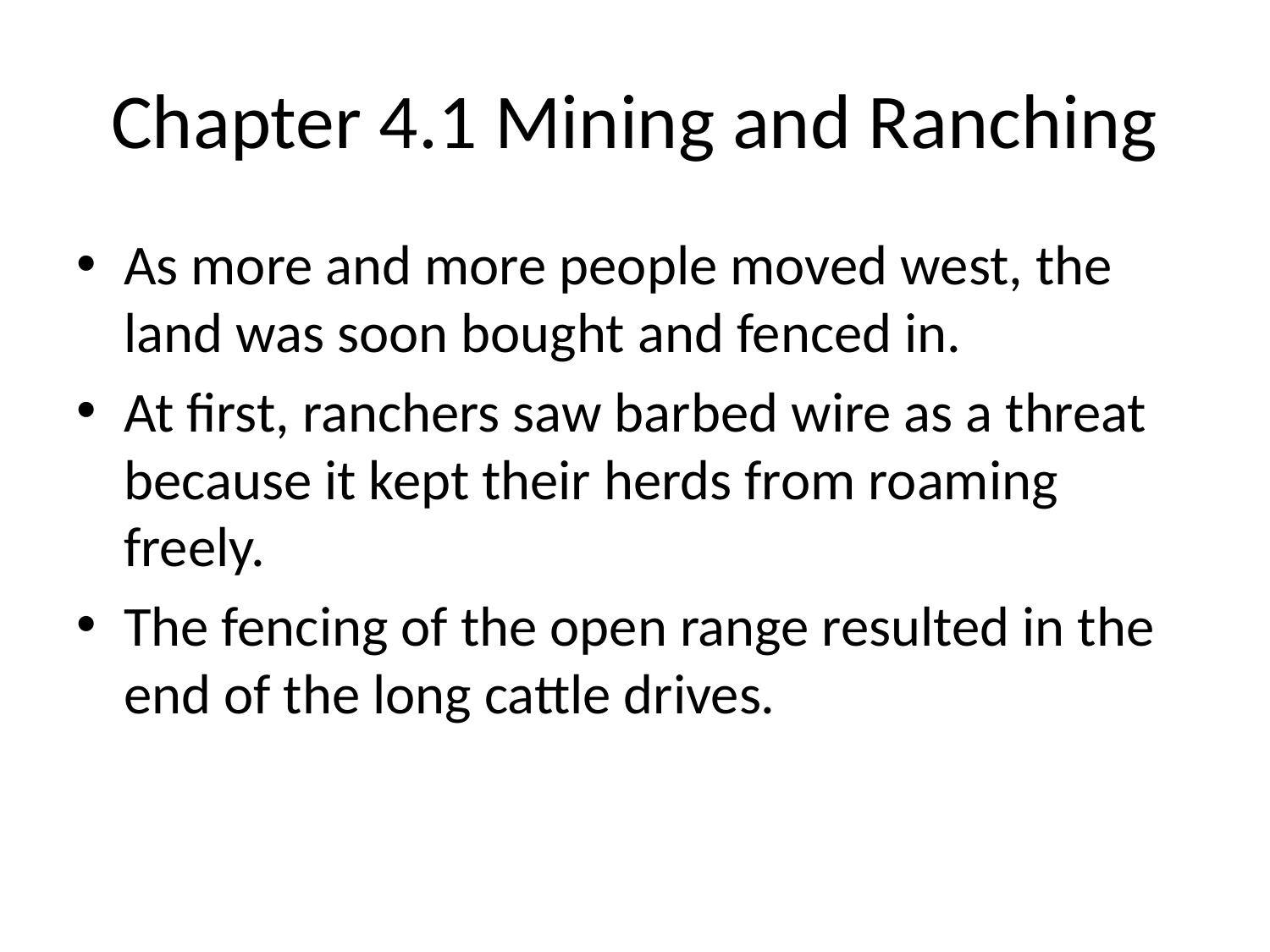

# Chapter 4.1 Mining and Ranching
As more and more people moved west, the land was soon bought and fenced in.
At first, ranchers saw barbed wire as a threat because it kept their herds from roaming freely.
The fencing of the open range resulted in the end of the long cattle drives.